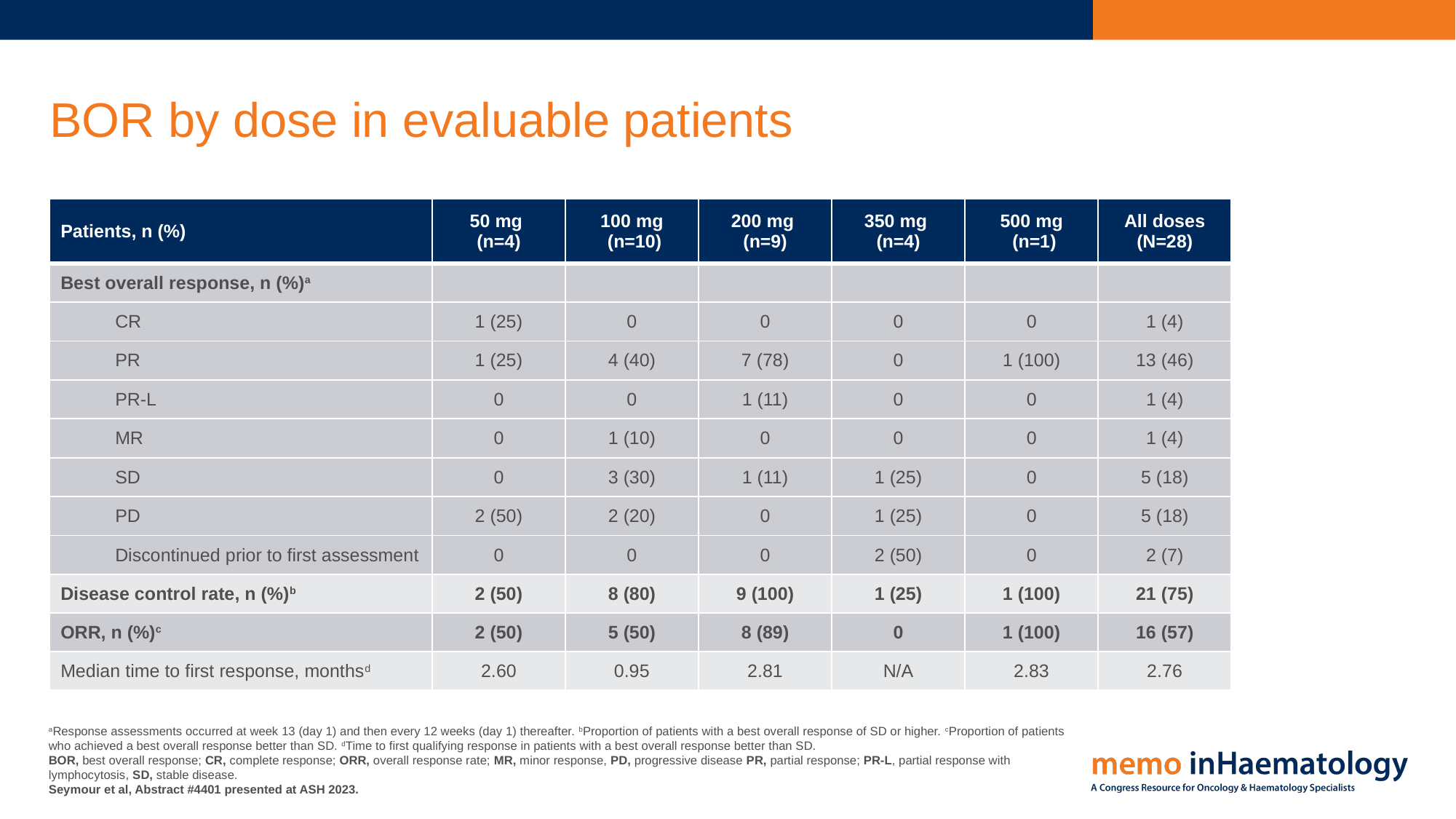

# BOR by dose in evaluable patients
| Patients, n (%) | 50 mg (n=4) | 100 mg (n=10) | 200 mg (n=9) | 350 mg (n=4) | 500 mg (n=1) | All doses (N=28) |
| --- | --- | --- | --- | --- | --- | --- |
| Best overall response, n (%)a |  |  |  |  |  |  |
| CR | 1 (25) | 0 | 0 | 0 | 0 | 1 (4) |
| PR | 1 (25) | 4 (40) | 7 (78) | 0 | 1 (100) | 13 (46) |
| PR-L | 0 | 0 | 1 (11) | 0 | 0 | 1 (4) |
| MR | 0 | 1 (10) | 0 | 0 | 0 | 1 (4) |
| SD | 0 | 3 (30) | 1 (11) | 1 (25) | 0 | 5 (18) |
| PD | 2 (50) | 2 (20) | 0 | 1 (25) | 0 | 5 (18) |
| Discontinued prior to first assessment | 0 | 0 | 0 | 2 (50) | 0 | 2 (7) |
| Disease control rate, n (%)b | 2 (50) | 8 (80) | 9 (100) | 1 (25) | 1 (100) | 21 (75) |
| ORR, n (%)c | 2 (50) | 5 (50) | 8 (89) | 0 | 1 (100) | 16 (57) |
| Median time to first response, monthsd | 2.60 | 0.95 | 2.81 | N/A | 2.83 | 2.76 |

aResponse assessments occurred at week 13 (day 1) and then every 12 weeks (day 1) thereafter. bProportion of patients with a best overall response of SD or higher. cProportion of patients who achieved a best overall response better than SD. dTime to first qualifying response in patients with a best overall response better than SD.
BOR, best overall response; CR, complete response; ORR, overall response rate; MR, minor response, PD, progressive disease PR, partial response; PR-L, partial response with lymphocytosis, SD, stable disease.
Seymour et al, Abstract #4401 presented at ASH 2023.